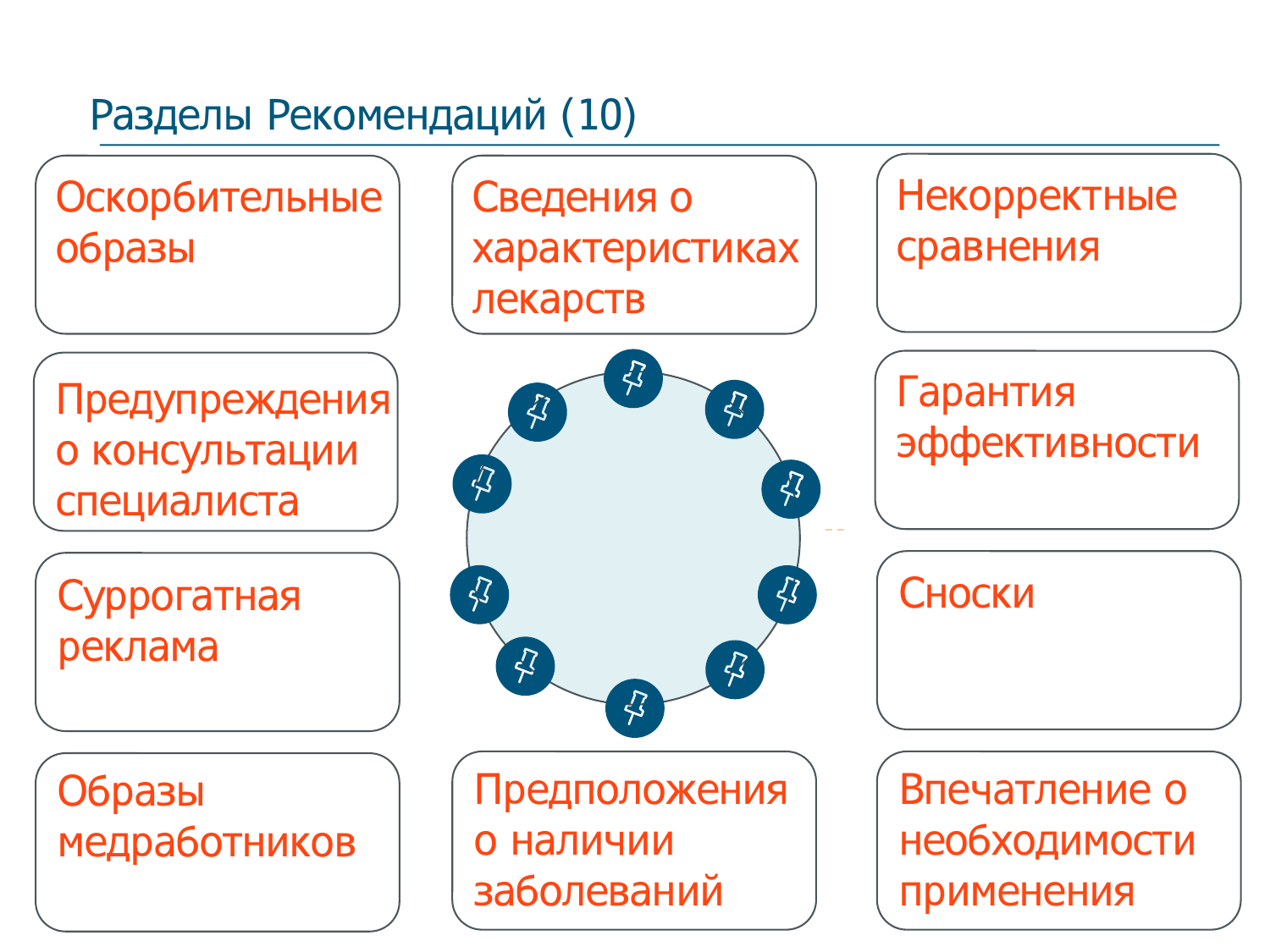

# Разделы Рекомендаций (10)

Некорректные сравнения

Оскорбительные образы

Сведения о характеристиках лекарств

Гарантия эффективности

Предупреждения о консультации специалиста

Сноски

Суррогатная реклама

Предположения о наличии заболеваний

Впечатление о необходимости применения

Образы медработников